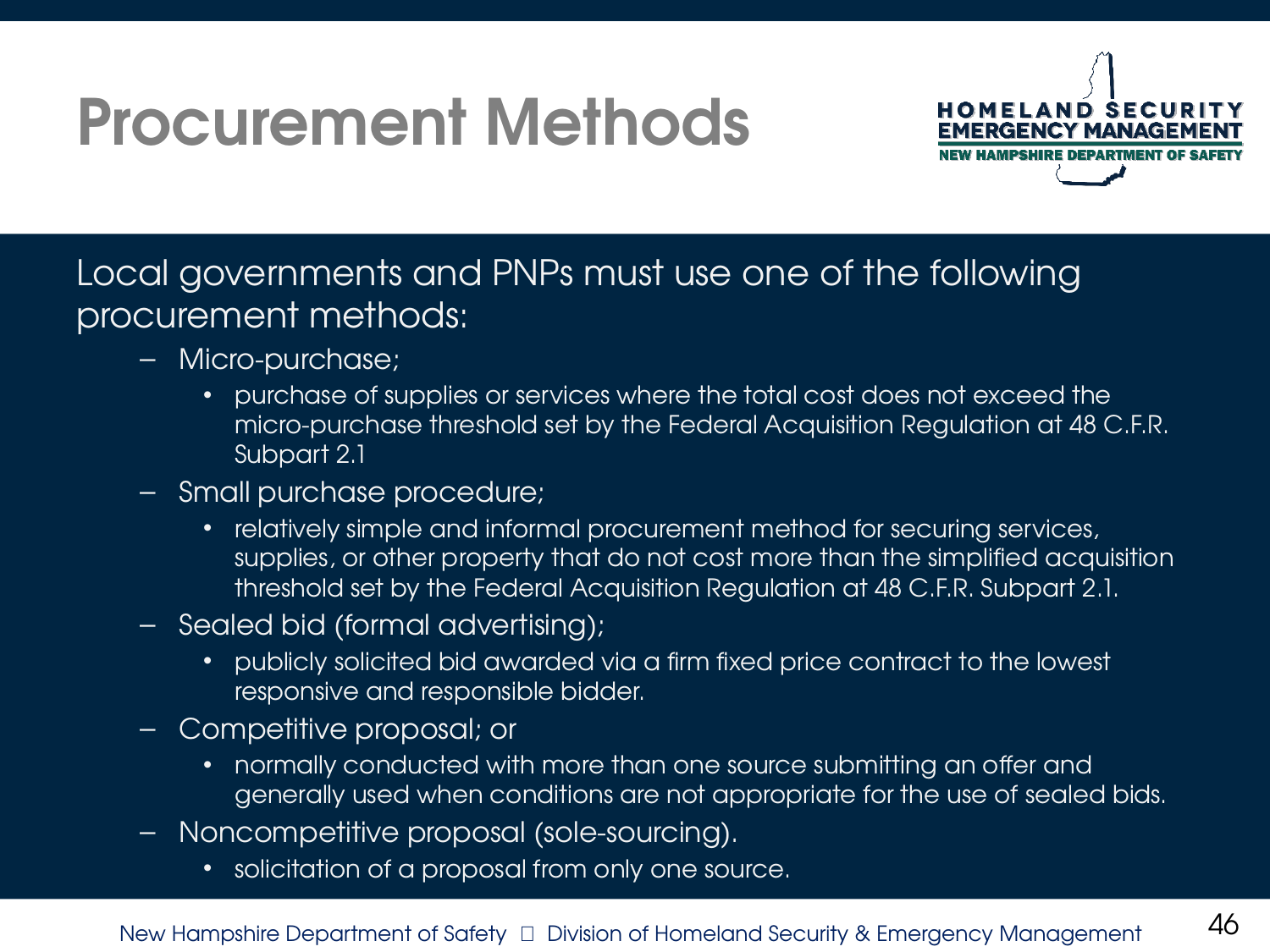

# Procurement Methods
Local governments and PNPs must use one of the following procurement methods:
Micro-purchase;
purchase of supplies or services where the total cost does not exceed the micro-purchase threshold set by the Federal Acquisition Regulation at 48 C.F.R. Subpart 2.1
Small purchase procedure;
relatively simple and informal procurement method for securing services, supplies, or other property that do not cost more than the simplified acquisition threshold set by the Federal Acquisition Regulation at 48 C.F.R. Subpart 2.1.
Sealed bid (formal advertising);
publicly solicited bid awarded via a firm fixed price contract to the lowest responsive and responsible bidder.
Competitive proposal; or
normally conducted with more than one source submitting an offer and generally used when conditions are not appropriate for the use of sealed bids.
Noncompetitive proposal (sole-sourcing).
solicitation of a proposal from only one source.